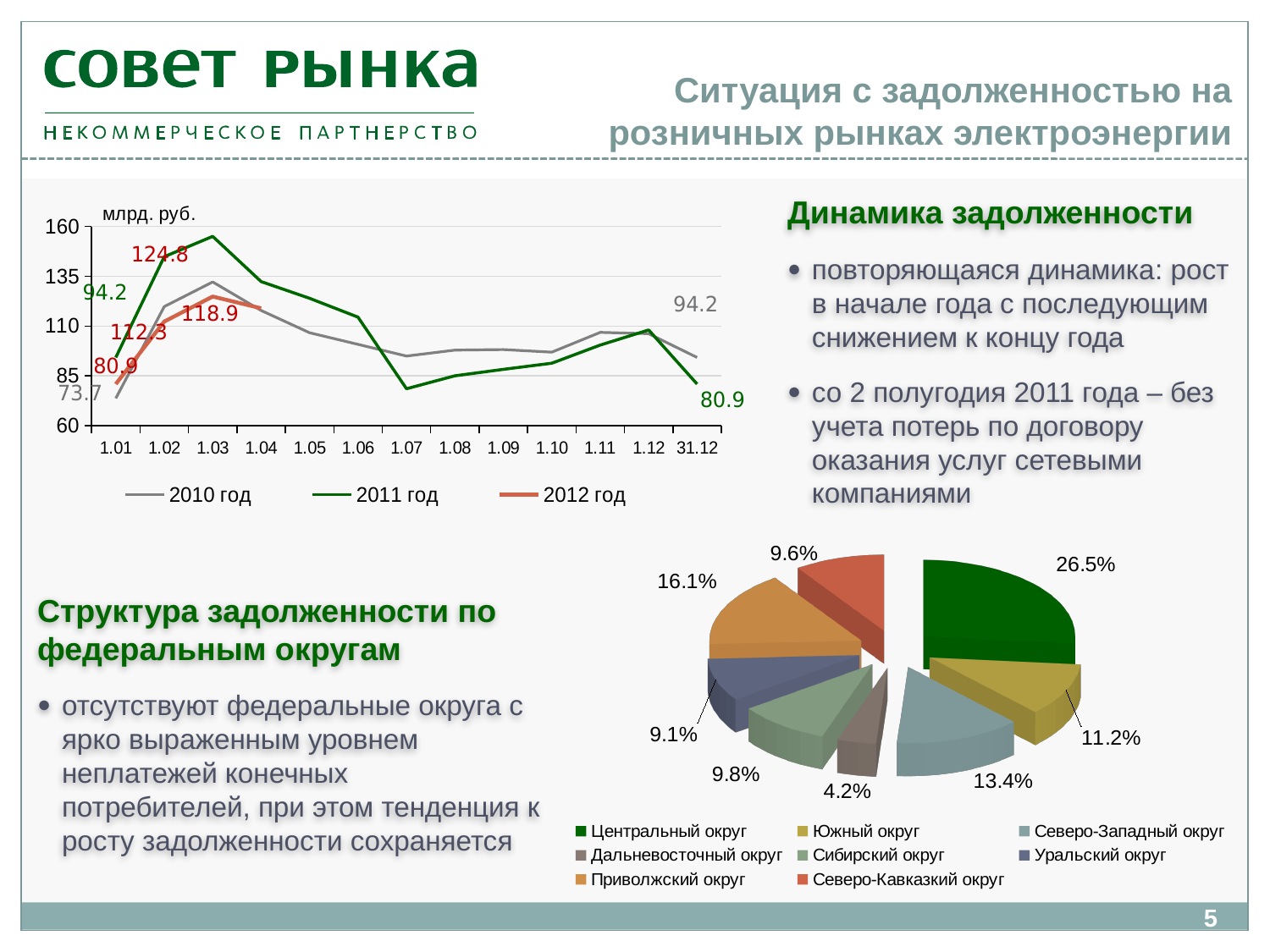

Ситуация с задолженностью на розничных рынках электроэнергии
Динамика задолженности
повторяющаяся динамика: рост в начале года с последующим снижением к концу года
со 2 полугодия 2011 года – без учета потерь по договору оказания услуг сетевыми компаниями

### Chart

| Category | 2010 год | 2011 год | 2012 год |
|---|---|---|---|
| 1.01 | 73.6595825599999 | 94.20228845999995 | 80.85823848999995 |
| 1.02 | 119.78813969 | 144.84194981000022 | 112.25474258 |
| 1.03 | 132.16493395 | 155.06348716000002 | 124.84831814999995 |
| 1.04 | 117.83304803999992 | 132.33256498 | 118.934315837513 |
| 1.05 | 106.6568105 | 123.96923739 | None |
| 1.06 | 100.82065370999999 | 114.48675280999994 | None |
| 1.07 | 94.90272668000006 | 78.496108 | None |
| 1.08 | 97.92718134 | 84.99087228 | None |
| 1.09 | 98.19875548 | 88.23801655 | None |
| 1.10 | 96.90539918 | 91.33016863 | None |
| 1.11 | 106.837889 | 100.47200527000001 | None |
| 1.12 | 106.17590362999998 | 108.04919226999999 | None |
| 31.12 | 94.20228845999995 | 80.85823848999995 | None |

[unsupported chart]

Структура задолженности по
федеральным округам
отсутствуют федеральные округа с ярко выраженным уровнем неплатежей конечных потребителей, при этом тенденция к росту задолженности сохраняется
5